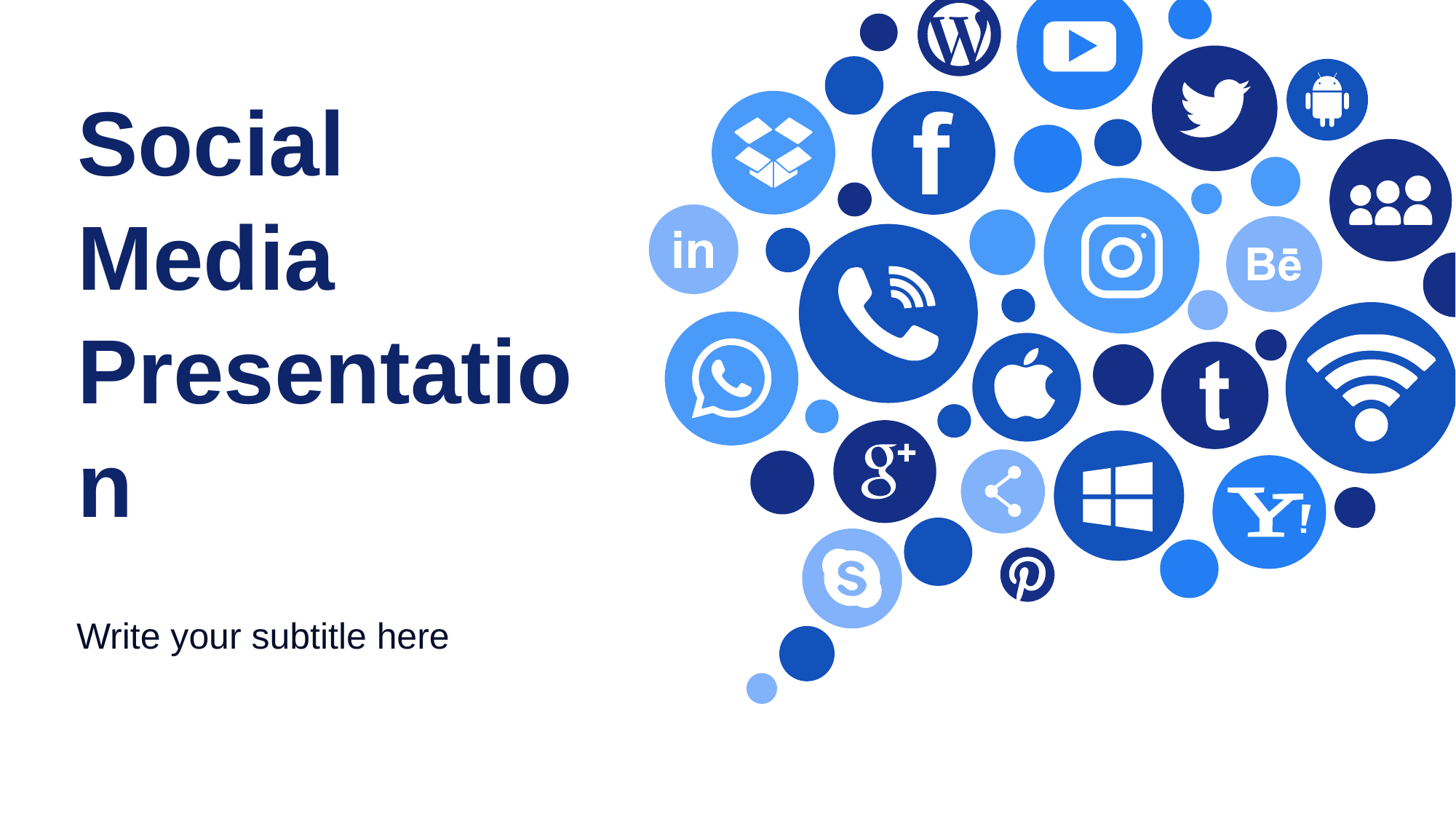

Social Media
Presentation
Write your subtitle here